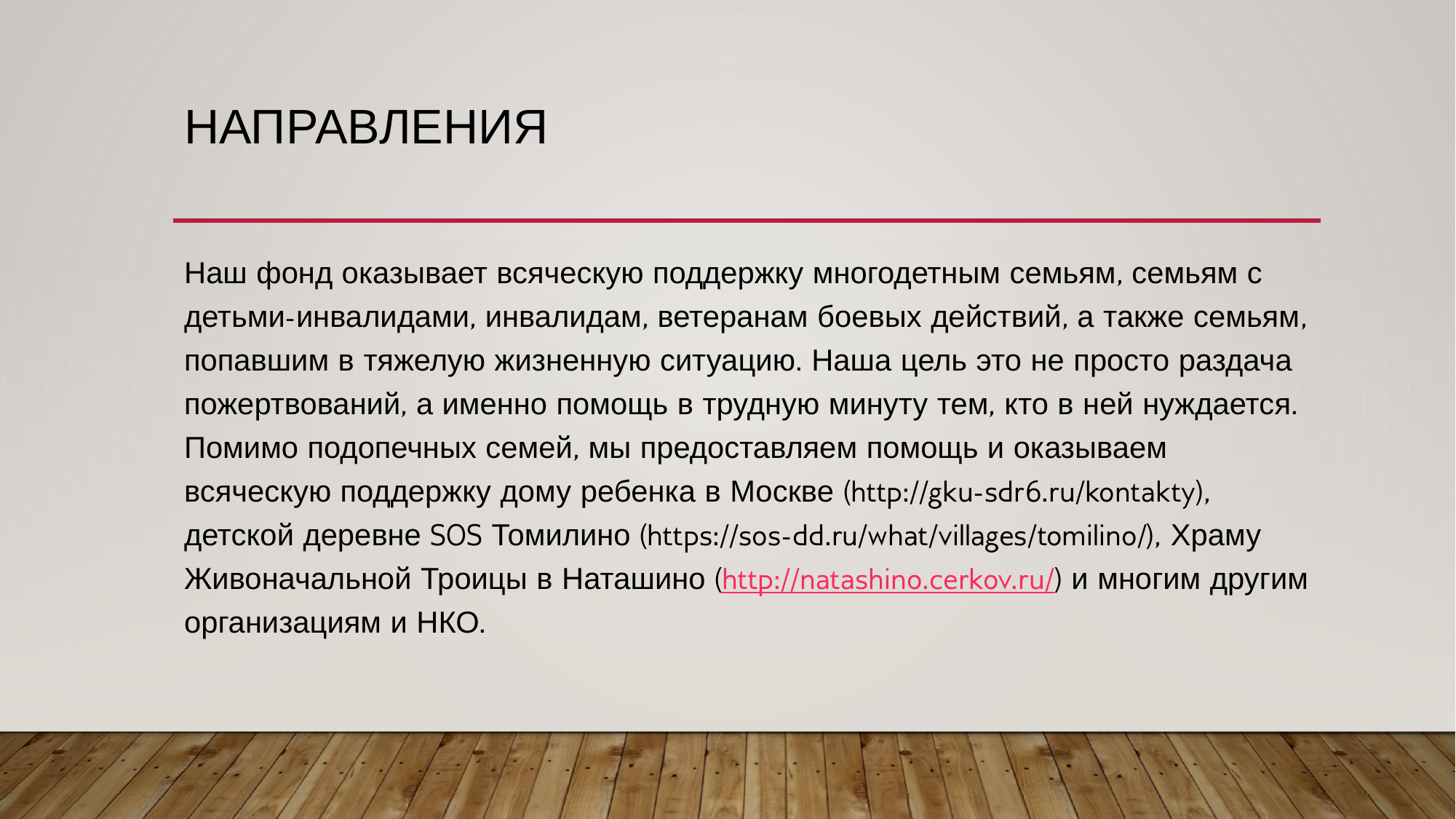

# Направления
Наш фонд оказывает всяческую поддержку многодетным семьям, семьям с детьми-инвалидами, инвалидам, ветеранам боевых действий, а также семьям, попавшим в тяжелую жизненную ситуацию. Наша цель это не просто раздача пожертвований, а именно помощь в трудную минуту тем, кто в ней нуждается. Помимо подопечных семей, мы предоставляем помощь и оказываем всяческую поддержку дому ребенка в Москве (http://gku-sdr6.ru/kontakty), детской деревне SOS Томилино (https://sos-dd.ru/what/villages/tomilino/), Храму Живоначальной Троицы в Наташино (http://natashino.cerkov.ru/) и многим другим организациям и НКО.